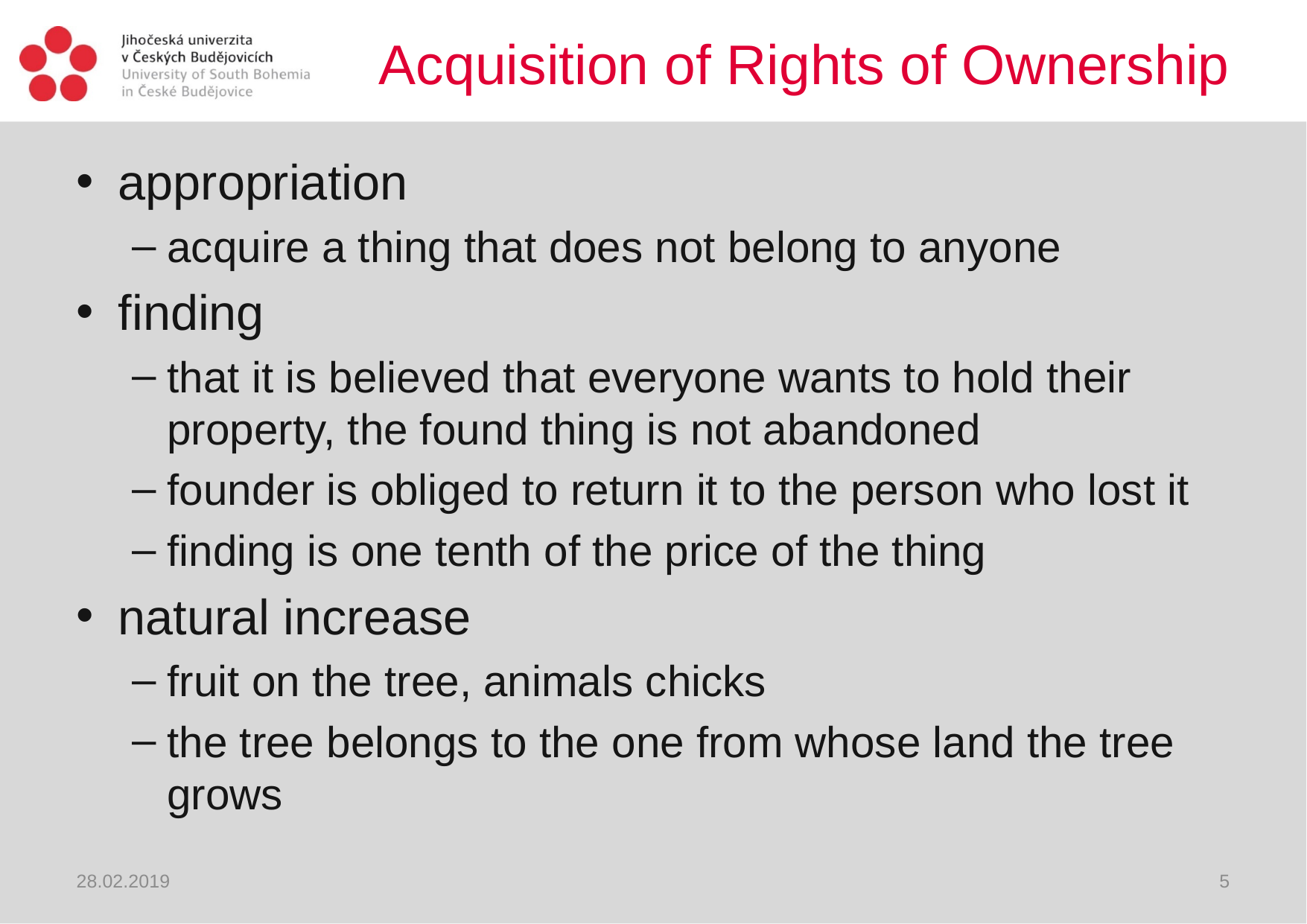

# Acquisition of Rights of Ownership
appropriation
acquire a thing that does not belong to anyone
finding
that it is believed that everyone wants to hold their property, the found thing is not abandoned
founder is obliged to return it to the person who lost it
finding is one tenth of the price of the thing
natural increase
fruit on the tree, animals chicks
the tree belongs to the one from whose land the tree grows
28.02.2019
5